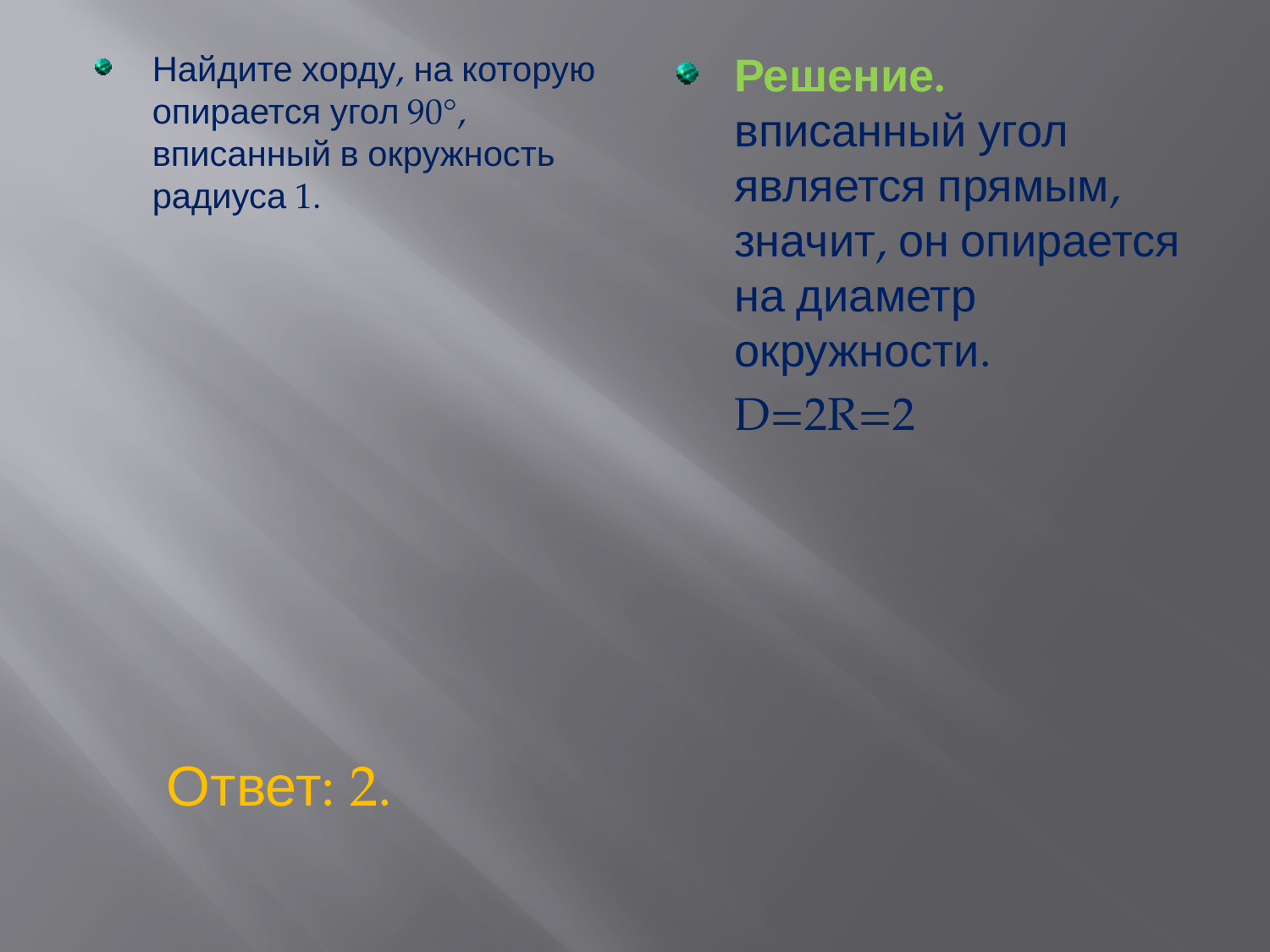

#
Найдите хорду, на которую опирается угол 90°, вписанный в окружность радиуса 1.
Решение.
вписанный угол является прямым, значит, он опирается на диаметр окружности.
     D=2R=2
Ответ: 2.